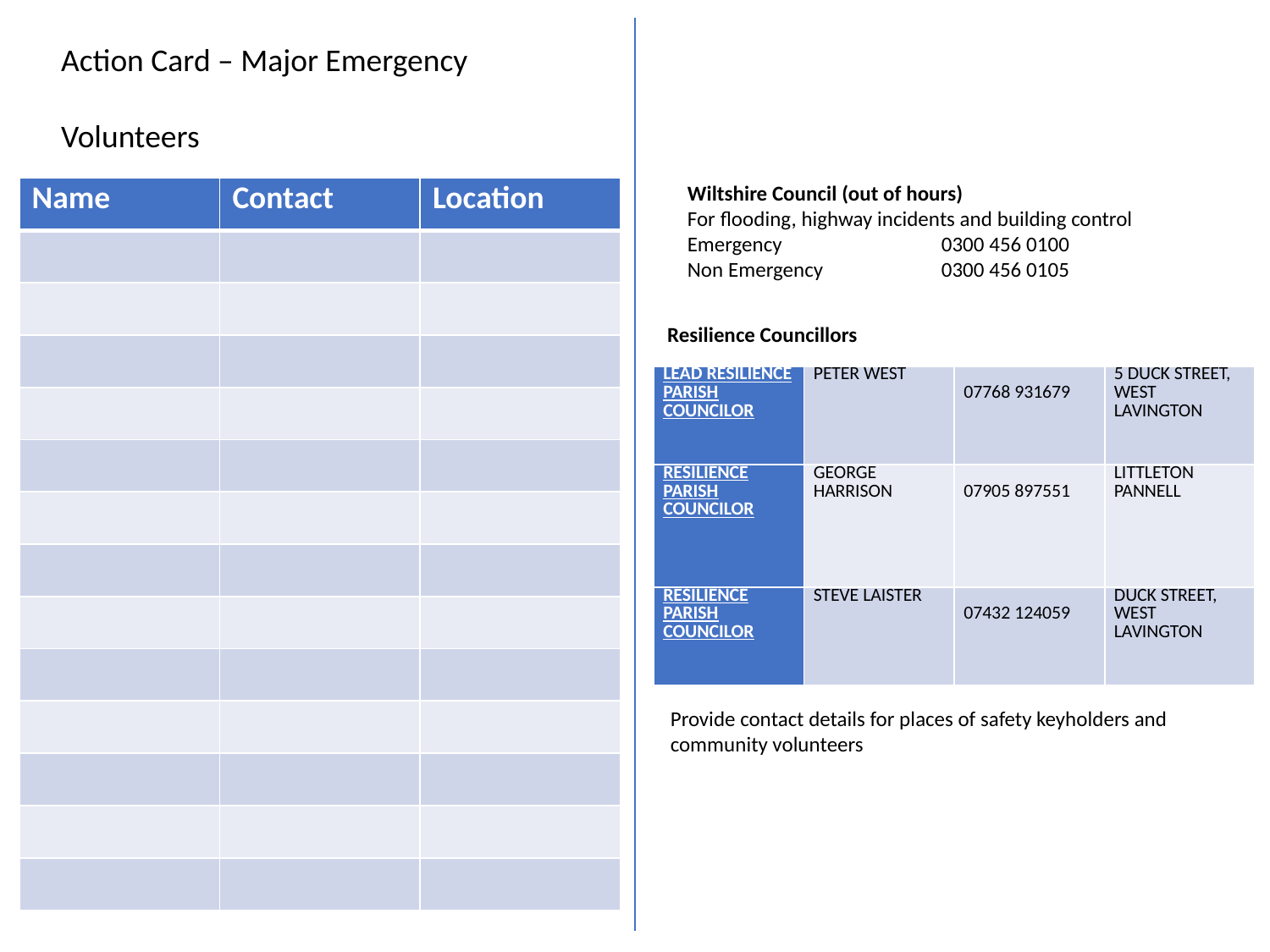

Action Card – Major Emergency

Volunteers
Wiltshire Council (out of hours)
For flooding, highway incidents and building control
Emergency		0300 456 0100
Non Emergency	0300 456 0105
| Name | Contact | Location |
| --- | --- | --- |
|  |  |  |
|  |  |  |
|  |  |  |
|  |  |  |
|  |  |  |
|  |  |  |
|  |  |  |
|  |  |  |
|  |  |  |
|  |  |  |
|  |  |  |
|  |  |  |
|  |  |  |
Resilience Councillors
| Lead Resilience Parish Councilor | Peter West | 07768 931679 | 5 Duck Street, West Lavington |
| --- | --- | --- | --- |
| Resilience Parish Councilor | George Harrison | 07905 897551 | Littleton PannelL |
| Resilience Parish Councilor | Steve Laister | 07432 124059 | Duck Street, West Lavington |
Provide contact details for places of safety keyholders and community volunteers